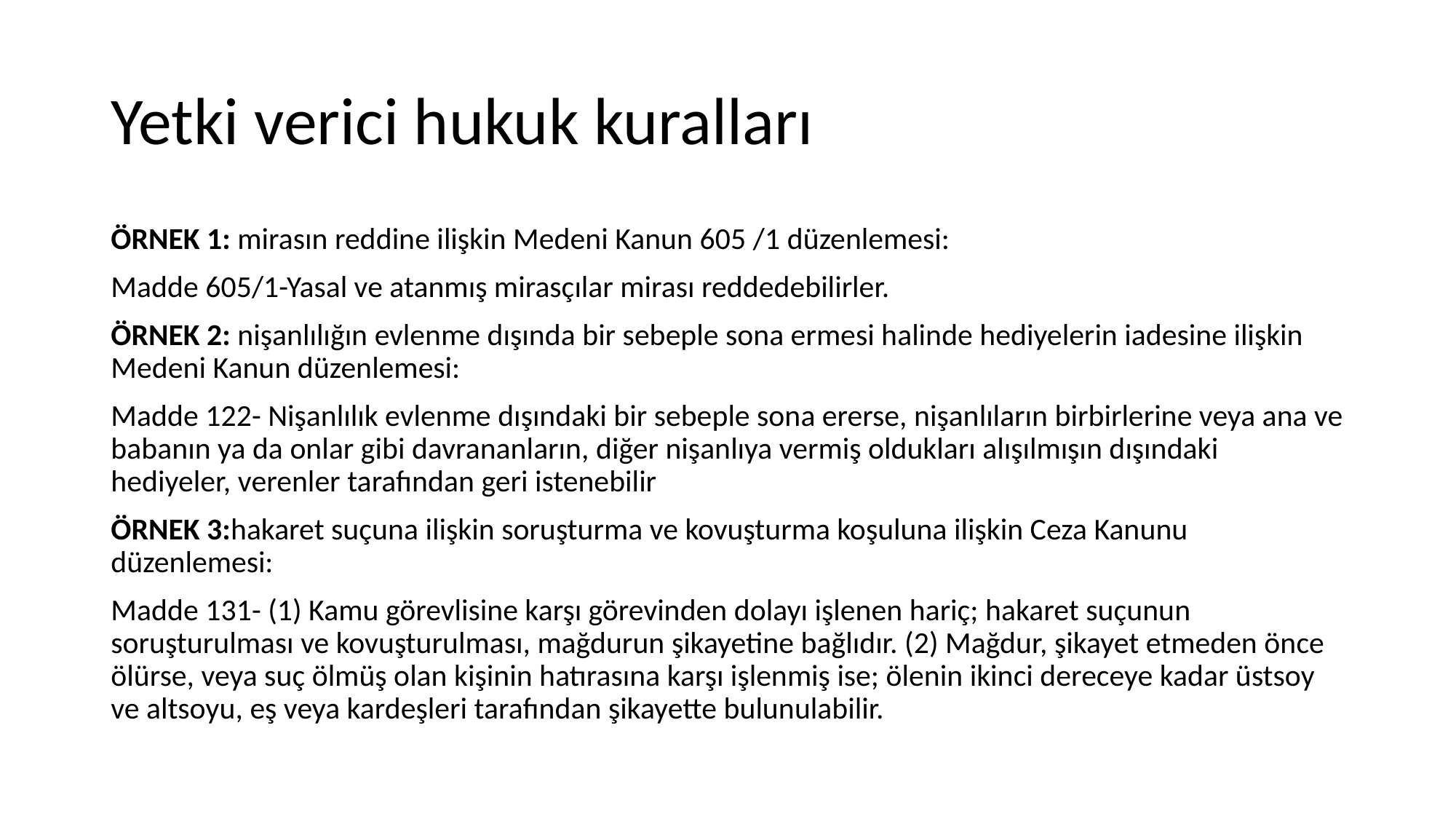

# Yetki verici hukuk kuralları
ÖRNEK 1: mirasın reddine ilişkin Medeni Kanun 605 /1 düzenlemesi:
Madde 605/1-Yasal ve atanmış mirasçılar mirası reddedebilirler.
ÖRNEK 2: nişanlılığın evlenme dışında bir sebeple sona ermesi halinde hediyelerin iadesine ilişkin Medeni Kanun düzenlemesi:
Madde 122- Nişanlılık evlenme dışındaki bir sebeple sona ererse, nişanlıların birbirlerine veya ana ve babanın ya da onlar gibi davrananların, diğer nişanlıya vermiş oldukları alışılmışın dışındaki hediyeler, verenler tarafından geri istenebilir
ÖRNEK 3:hakaret suçuna ilişkin soruşturma ve kovuşturma koşuluna ilişkin Ceza Kanunu düzenlemesi:
Madde 131- (1) Kamu görevlisine karşı görevinden dolayı işlenen hariç; hakaret suçunun soruşturulması ve kovuşturulması, mağdurun şikayetine bağlıdır. (2) Mağdur, şikayet etmeden önce ölürse, veya suç ölmüş olan kişinin hatırasına karşı işlenmiş ise; ölenin ikinci dereceye kadar üstsoy ve altsoyu, eş veya kardeşleri tarafından şikayette bulunulabilir.